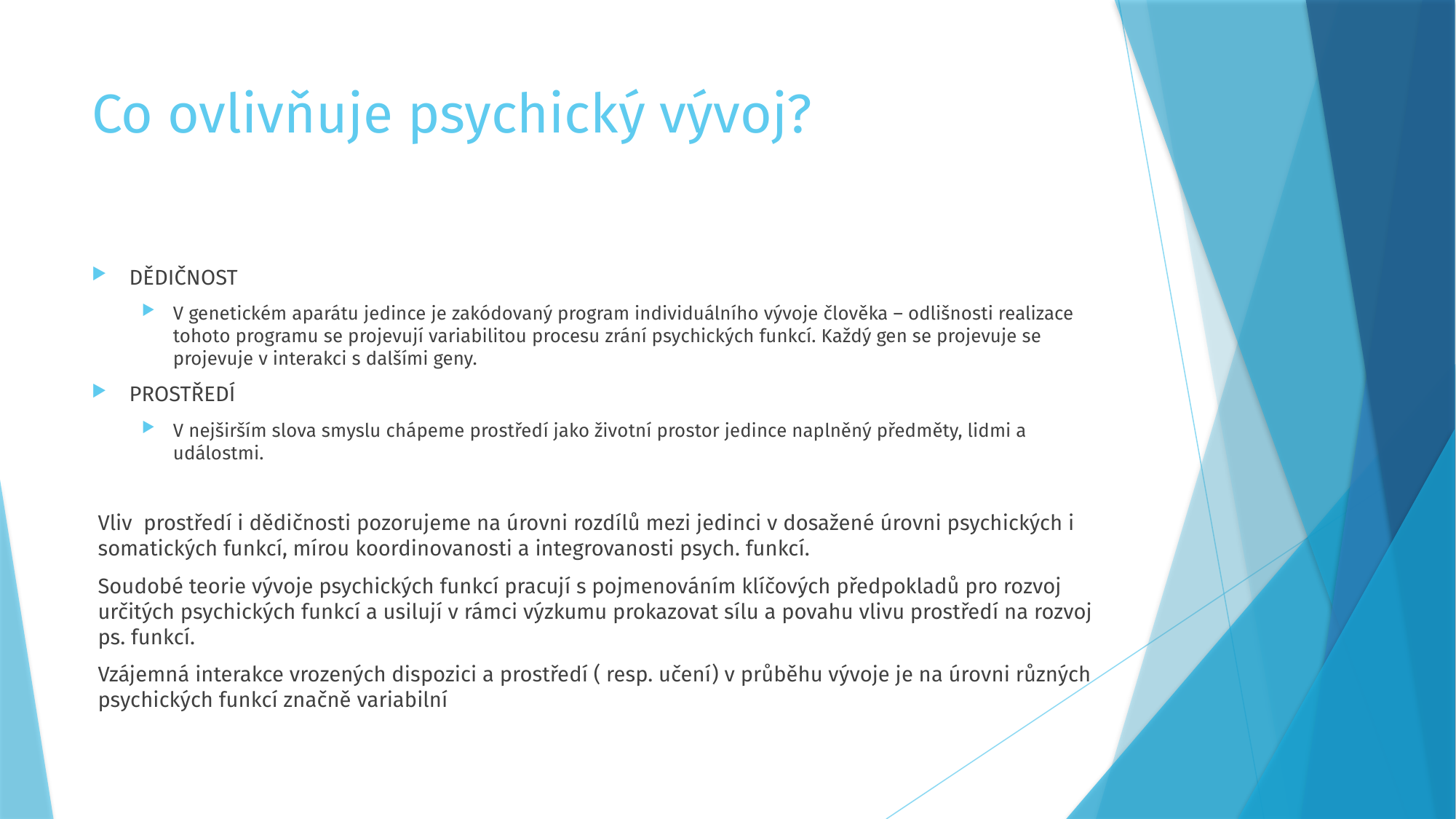

# Co ovlivňuje psychický vývoj?
DĚDIČNOST
V genetickém aparátu jedince je zakódovaný program individuálního vývoje člověka – odlišnosti realizace tohoto programu se projevují variabilitou procesu zrání psychických funkcí. Každý gen se projevuje se projevuje v interakci s dalšími geny.
PROSTŘEDÍ
V nejširším slova smyslu chápeme prostředí jako životní prostor jedince naplněný předměty, lidmi a událostmi.

Vliv  prostředí i dědičnosti pozorujeme na úrovni rozdílů mezi jedinci v dosažené úrovni psychických i somatických funkcí, mírou koordinovanosti a integrovanosti psych. funkcí.
Soudobé teorie vývoje psychických funkcí pracují s pojmenováním klíčových předpokladů pro rozvoj určitých psychických funkcí a usilují v rámci výzkumu prokazovat sílu a povahu vlivu prostředí na rozvoj ps. funkcí.
Vzájemná interakce vrozených dispozici a prostředí ( resp. učení) v průběhu vývoje je na úrovni různých psychických funkcí značně variabilní